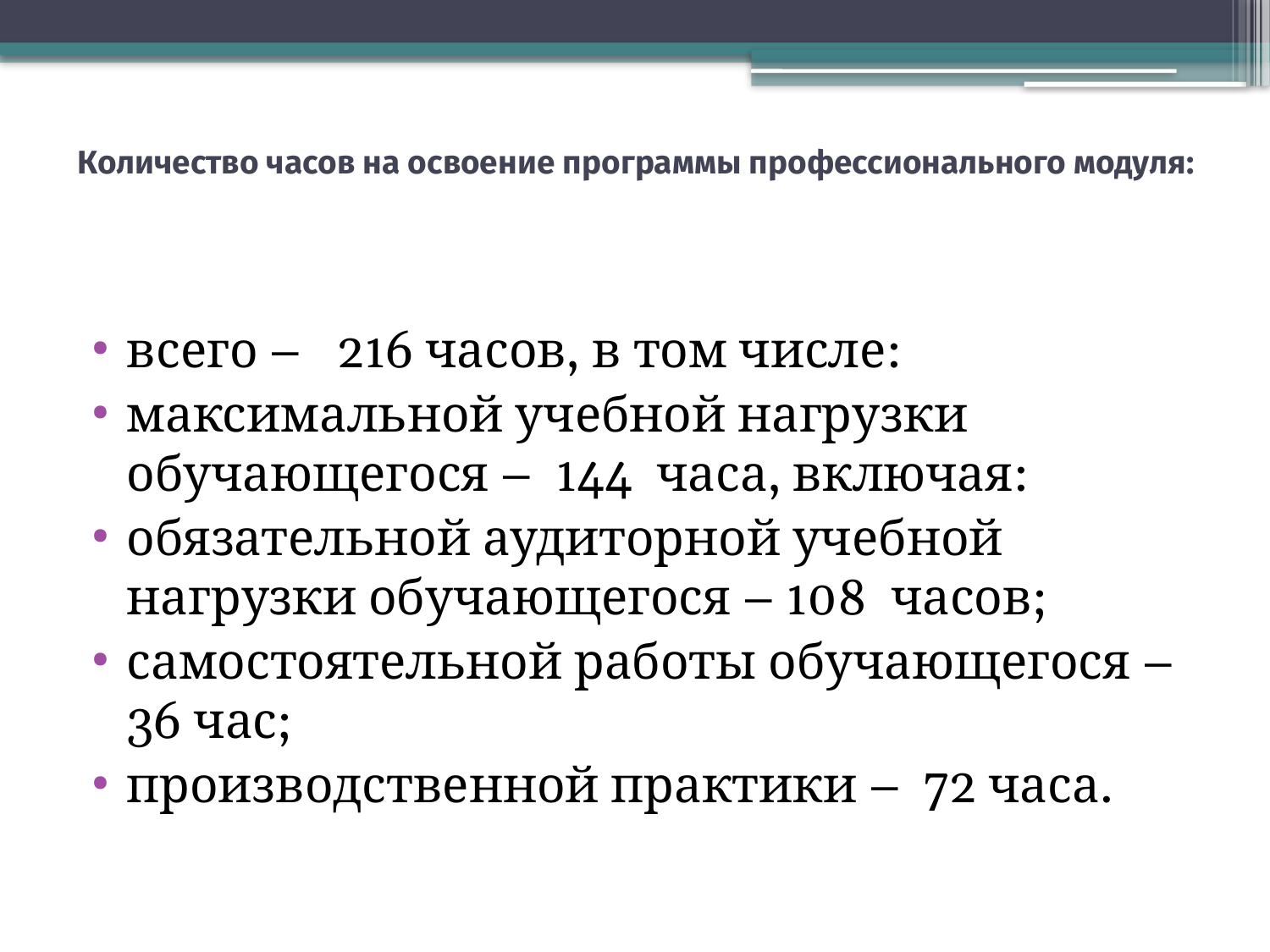

# Количество часов на освоение программы профессионального модуля:
всего –   216 часов, в том числе:
максимальной учебной нагрузки обучающегося –  144  часа, включая:
обязательной аудиторной учебной нагрузки обучающегося – 108  часов;
самостоятельной работы обучающегося – 36 час;
производственной практики –  72 часа.